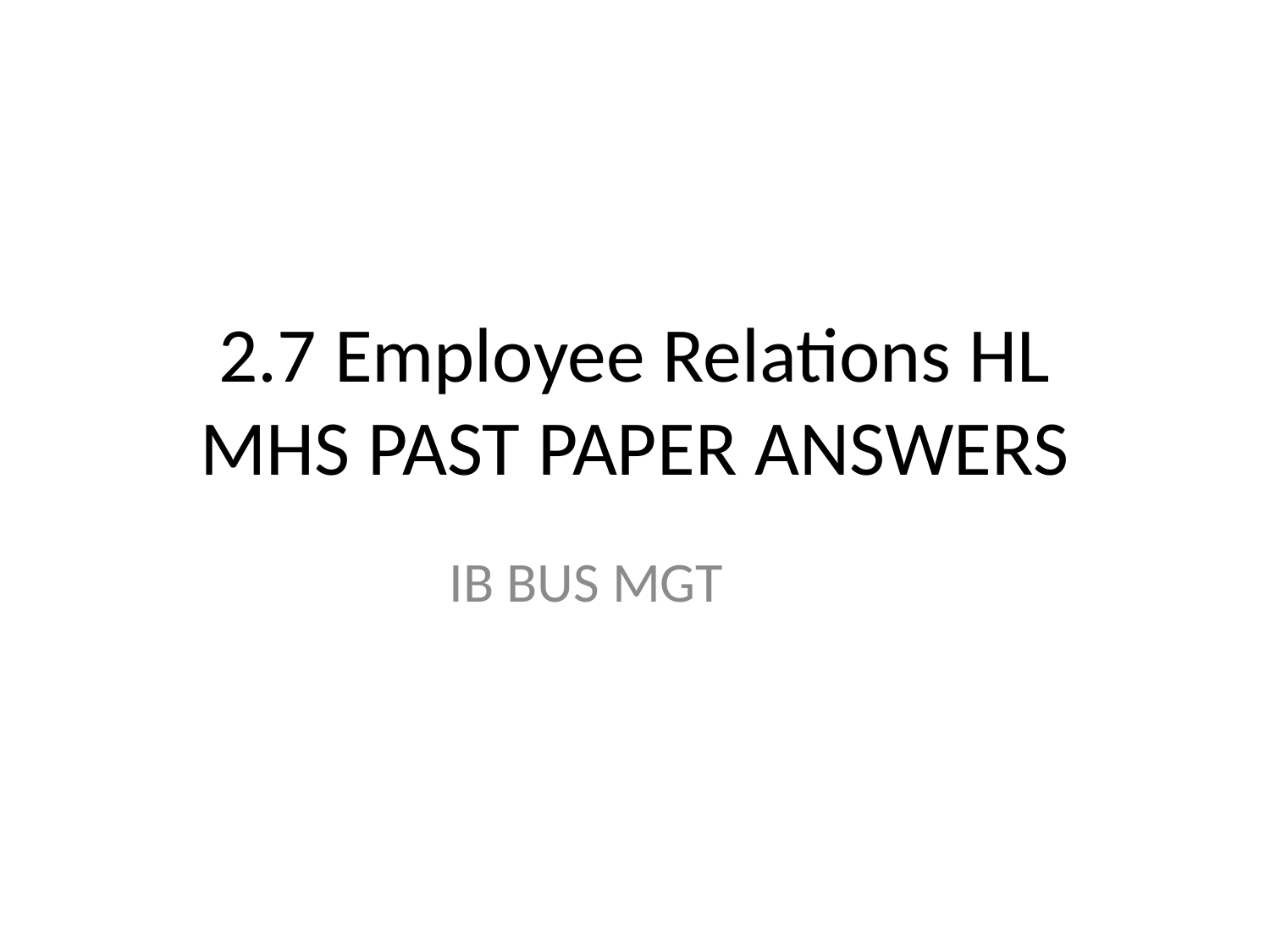

# 2.7 Employee Relations HL MHS PAST PAPER ANSWERS
IB BUS MGT